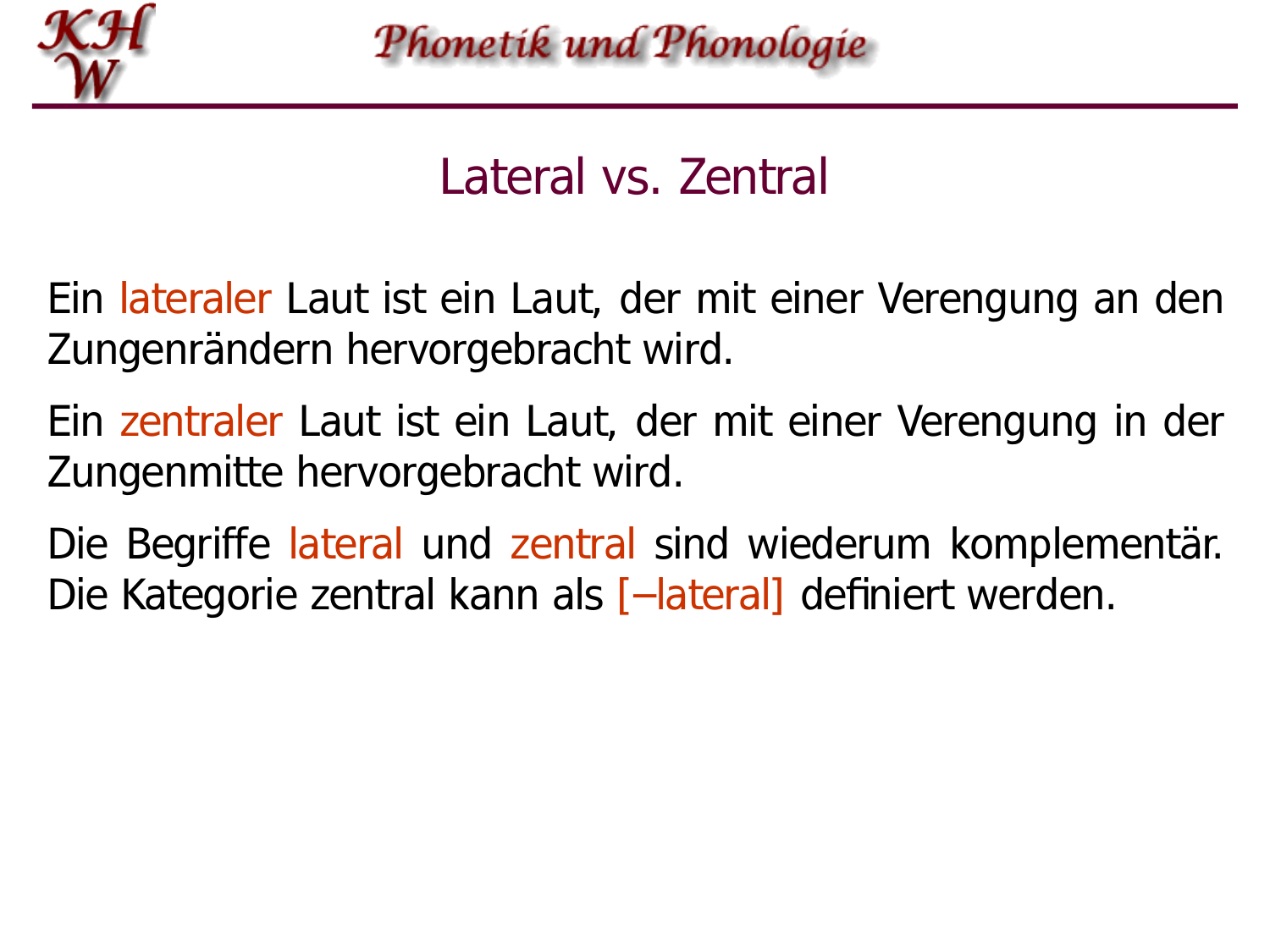

# Lateral vs. Zentral
Ein lateraler Laut ist ein Laut, der mit einer Verengung an den Zungenrändern hervorgebracht wird.
Ein zentraler Laut ist ein Laut, der mit einer Verengung in der Zungenmitte hervorgebracht wird.
Die Begriffe lateral und zentral sind wiederum komplementär. Die Kategorie zentral kann als [–lateral] definiert werden.